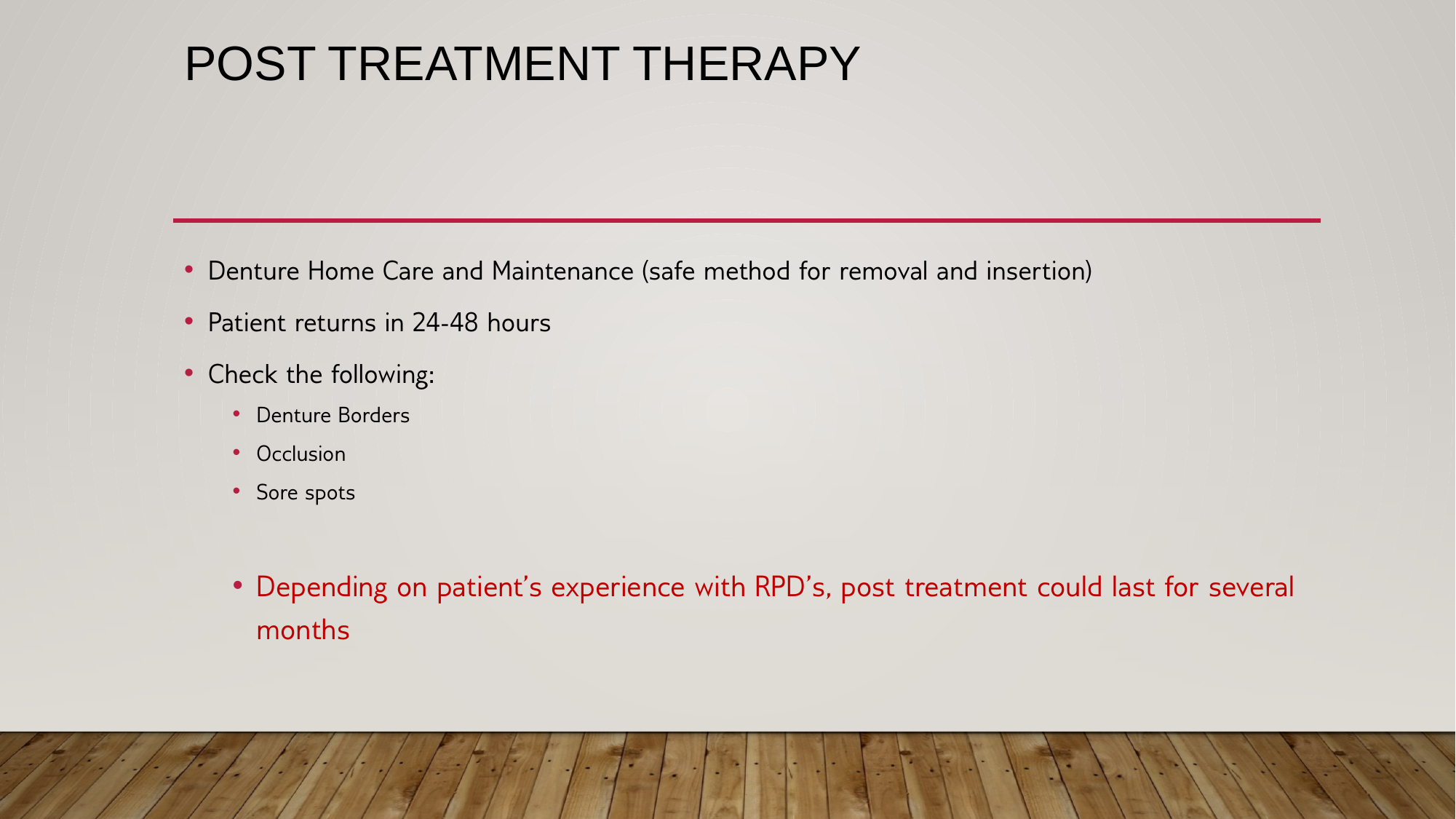

# Post Treatment Therapy
Denture Home Care and Maintenance (safe method for removal and insertion)
Patient returns in 24-48 hours
Check the following:
Denture Borders
Occlusion
Sore spots

Depending on patient’s experience with RPD’s, post treatment could last for several months